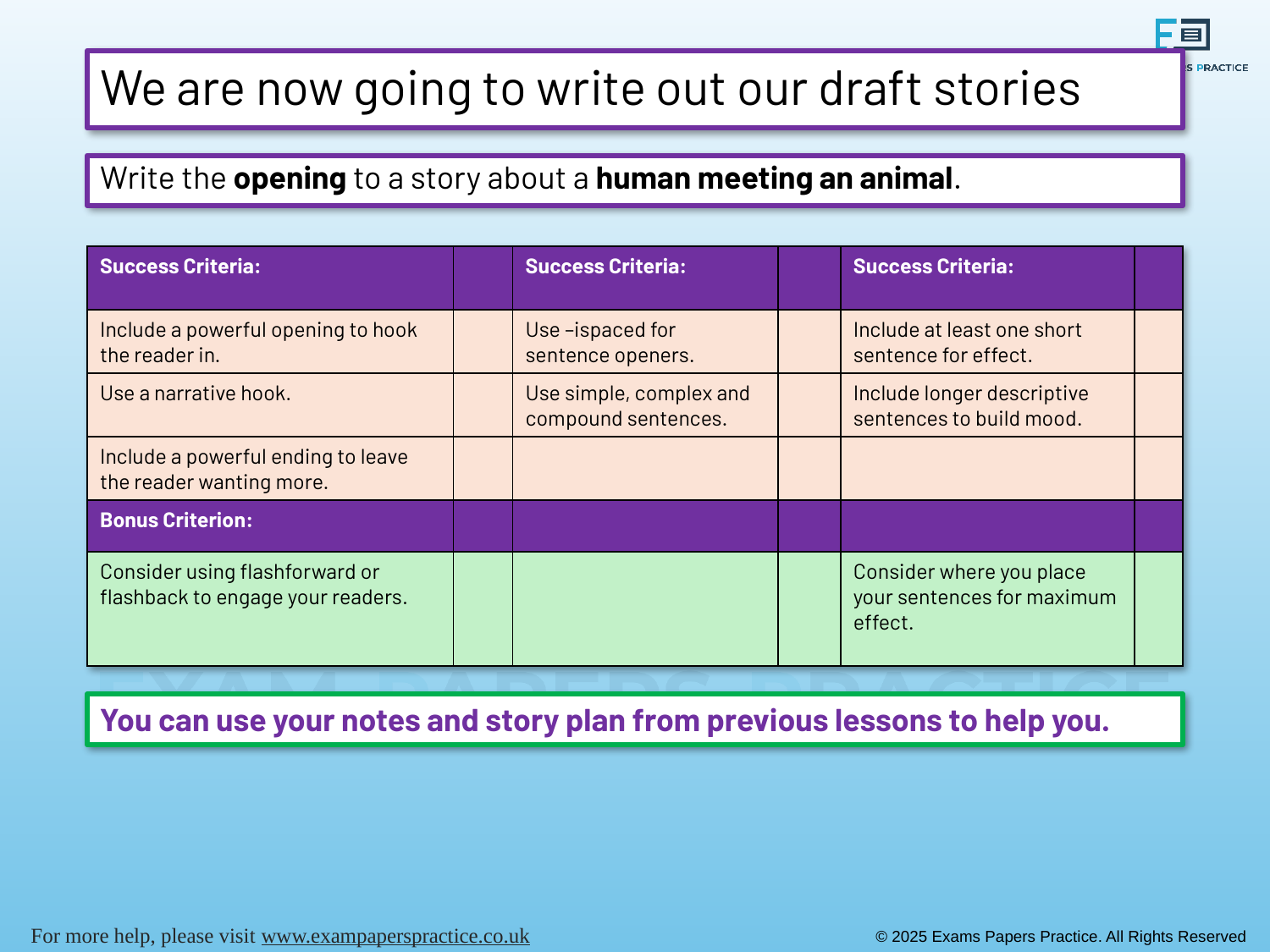

# We are now going to write out our draft stories
Write the opening to a story about a human meeting an animal.

| Success Criteria: |  | Success Criteria: |  | Success Criteria: |  |
| --- | --- | --- | --- | --- | --- |
| Include a powerful opening to hook the reader in. |  | Use –ispaced for sentence openers. |  | Include at least one short sentence for effect. |  |
| Use a narrative hook. |  | Use simple, complex and compound sentences. |  | Include longer descriptive sentences to build mood. |  |
| Include a powerful ending to leave the reader wanting more. |  |  |  |  |  |
| Bonus Criterion: |  |  |  |  |  |
| Consider using flashforward or flashback to engage your readers. |  |  |  | Consider where you place your sentences for maximum effect. |  |
You can use your notes and story plan from previous lessons to help you.